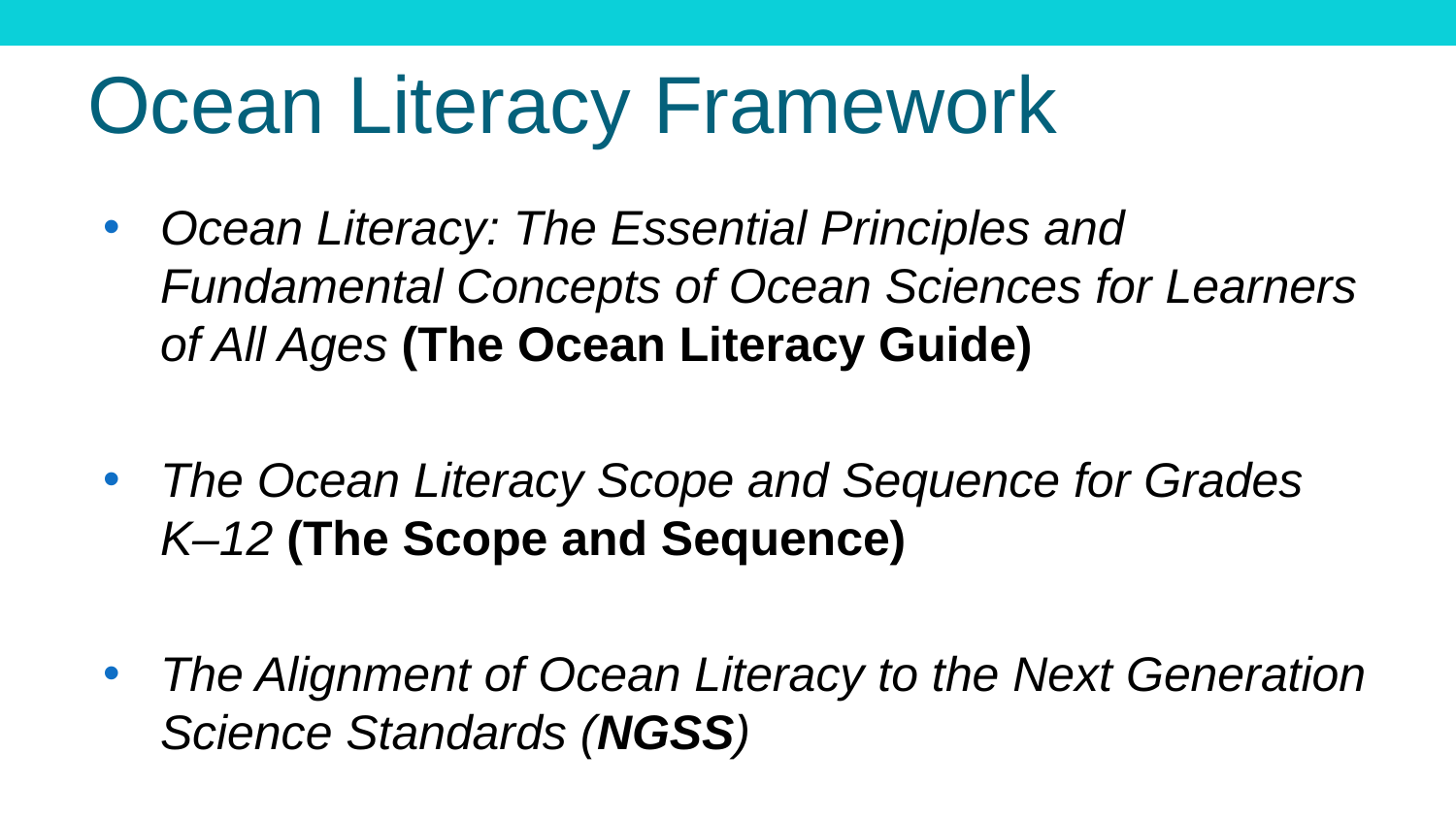

# Ocean Literacy Framework
Ocean Literacy: The Essential Principles and Fundamental Concepts of Ocean Sciences for Learners of All Ages (The Ocean Literacy Guide)

The Ocean Literacy Scope and Sequence for Grades K–12 (The Scope and Sequence)

The Alignment of Ocean Literacy to the Next Generation Science Standards (NGSS)